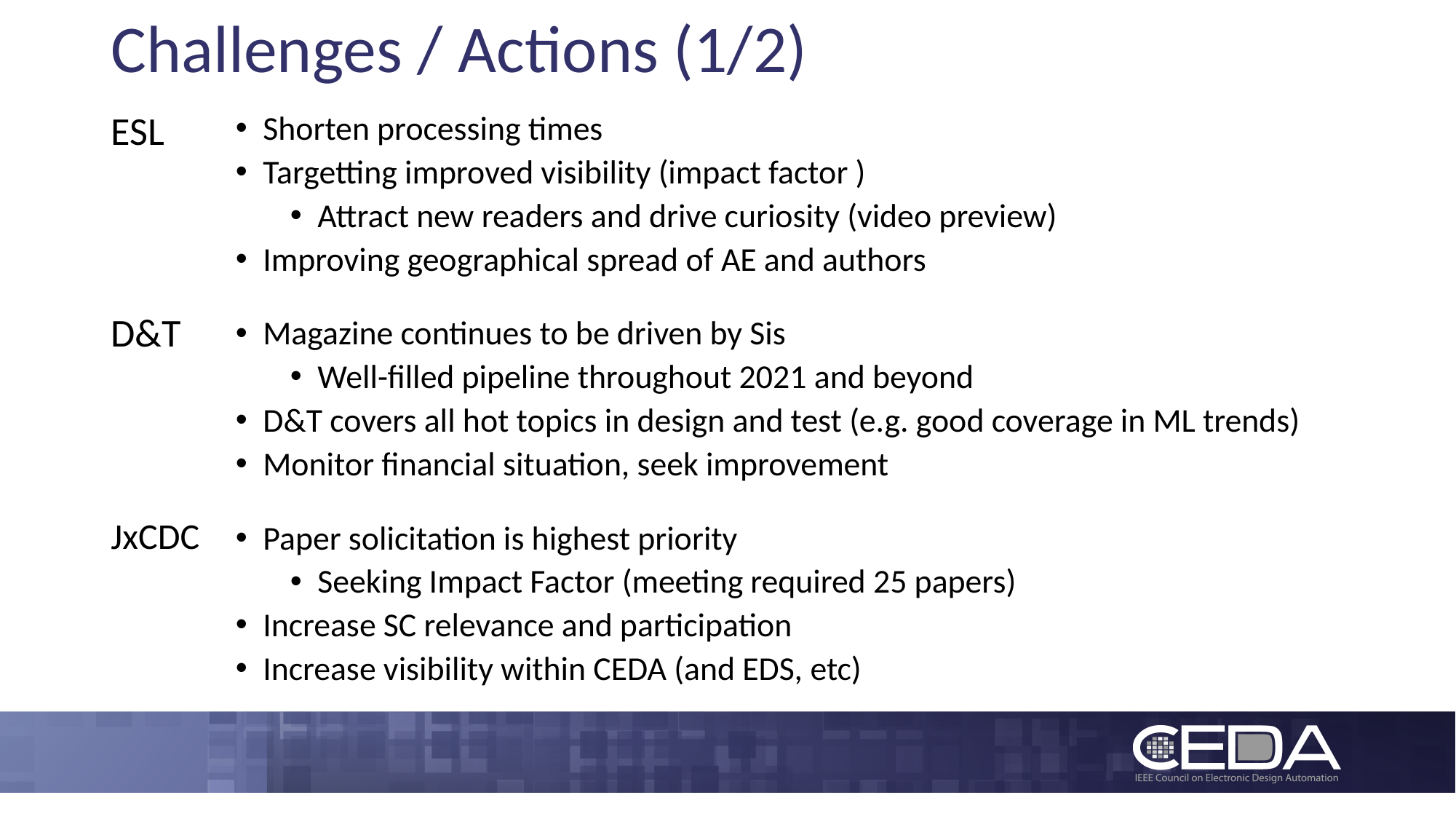

Challenges / Actions (1/2)
ESL

D&T

JxCDC

Shorten processing times
Targetting improved visibility (impact factor )
Attract new readers and drive curiosity (video preview)
Improving geographical spread of AE and authors

Magazine continues to be driven by Sis
Well-filled pipeline throughout 2021 and beyond
D&T covers all hot topics in design and test (e.g. good coverage in ML trends)
Monitor financial situation, seek improvement

Paper solicitation is highest priority
Seeking Impact Factor (meeting required 25 papers)
Increase SC relevance and participation
Increase visibility within CEDA (and EDS, etc)